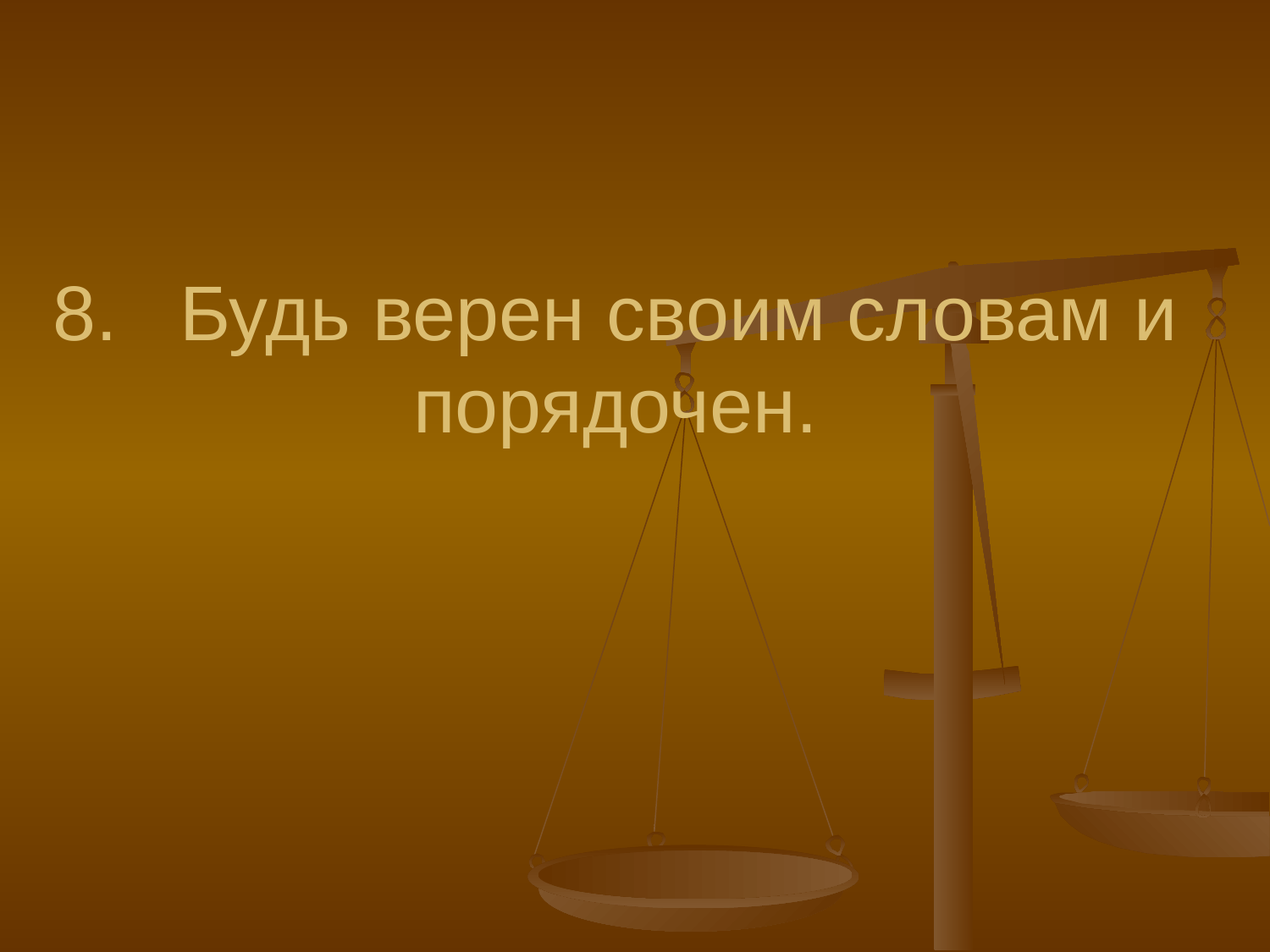

# 8.	Будь верен своим словам и порядочен.